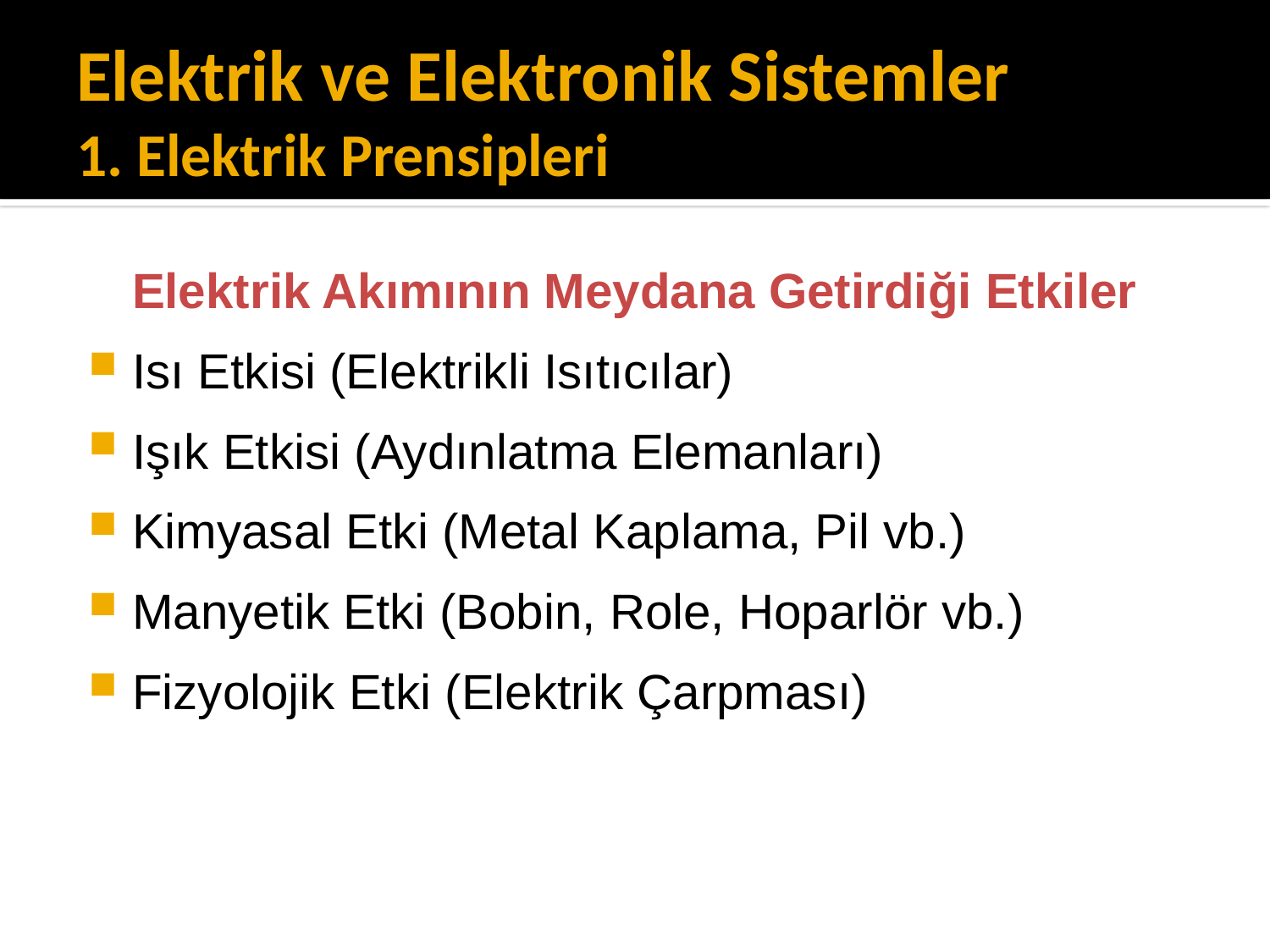

# Elektrik ve Elektronik Sistemler 1. Elektrik Prensipleri
	Elektrik Akımının Meydana Getirdiği Etkiler
Isı Etkisi (Elektrikli Isıtıcılar)
Işık Etkisi (Aydınlatma Elemanları)
Kimyasal Etki (Metal Kaplama, Pil vb.)
Manyetik Etki (Bobin, Role, Hoparlör vb.)
Fizyolojik Etki (Elektrik Çarpması)